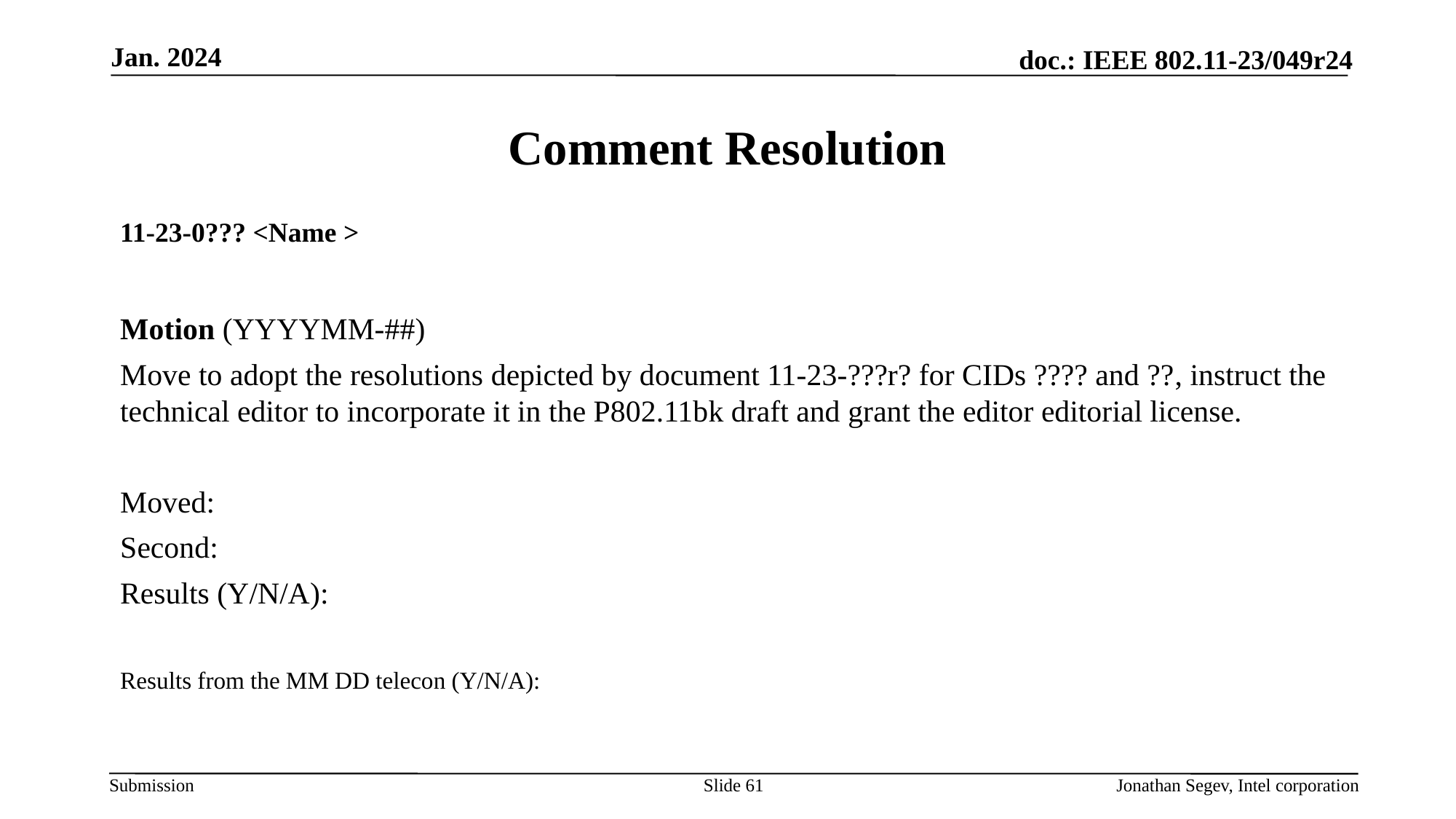

Jan. 2024
# Comment Resolution
11-23-0??? <Name >

Motion (YYYYMM-##)
Move to adopt the resolutions depicted by document 11-23-???r? for CIDs ???? and ??, instruct the technical editor to incorporate it in the P802.11bk draft and grant the editor editorial license.

Moved:
Second:
Results (Y/N/A):

Results from the MM DD telecon (Y/N/A):

Slide 61
Jonathan Segev, Intel corporation